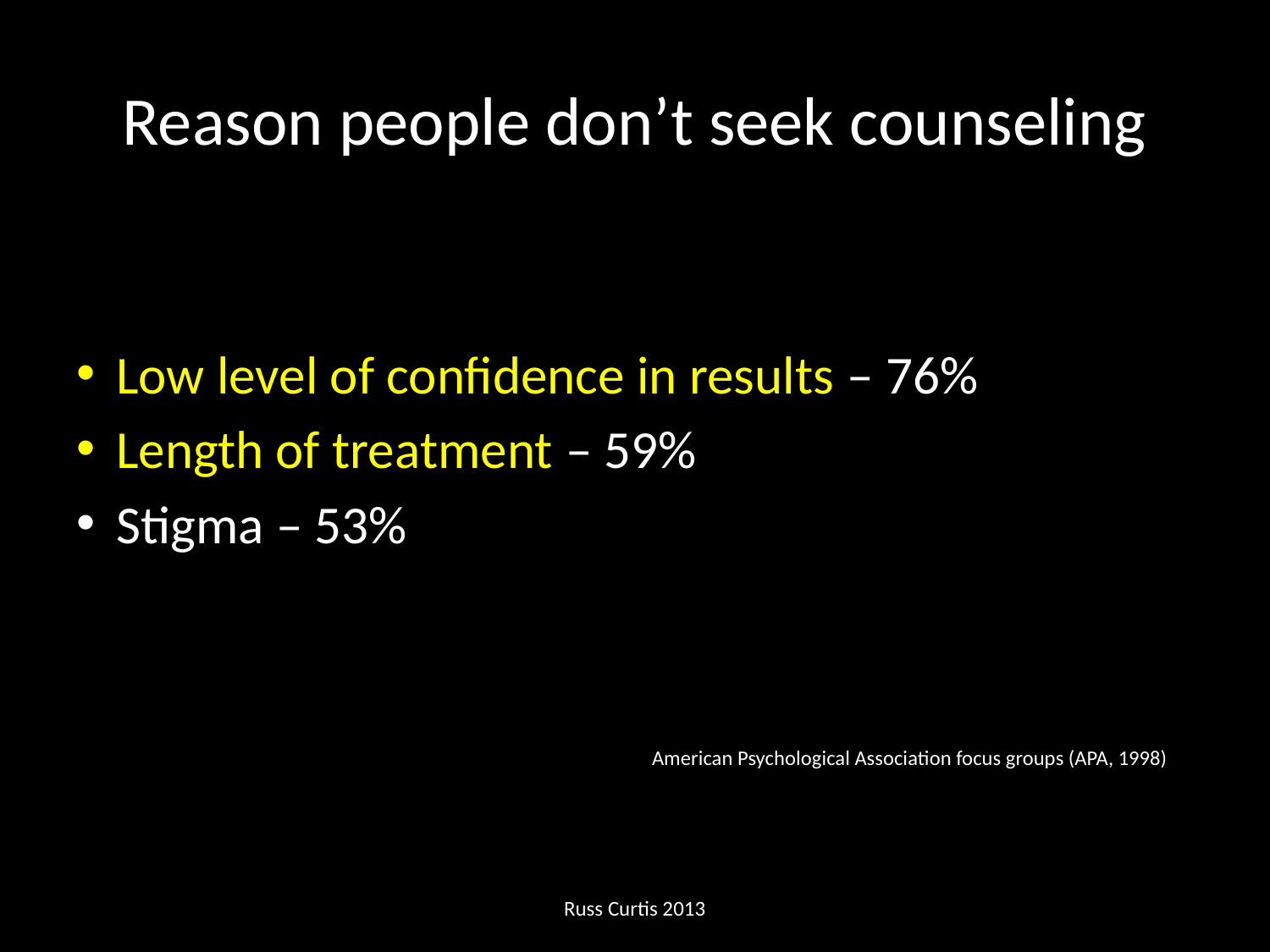

# Reason people don’t seek counseling
Low level of confidence in results – 76%
Length of treatment – 59%
Stigma – 53%

American Psychological Association focus groups (APA, 1998)
Russ Curtis 2013